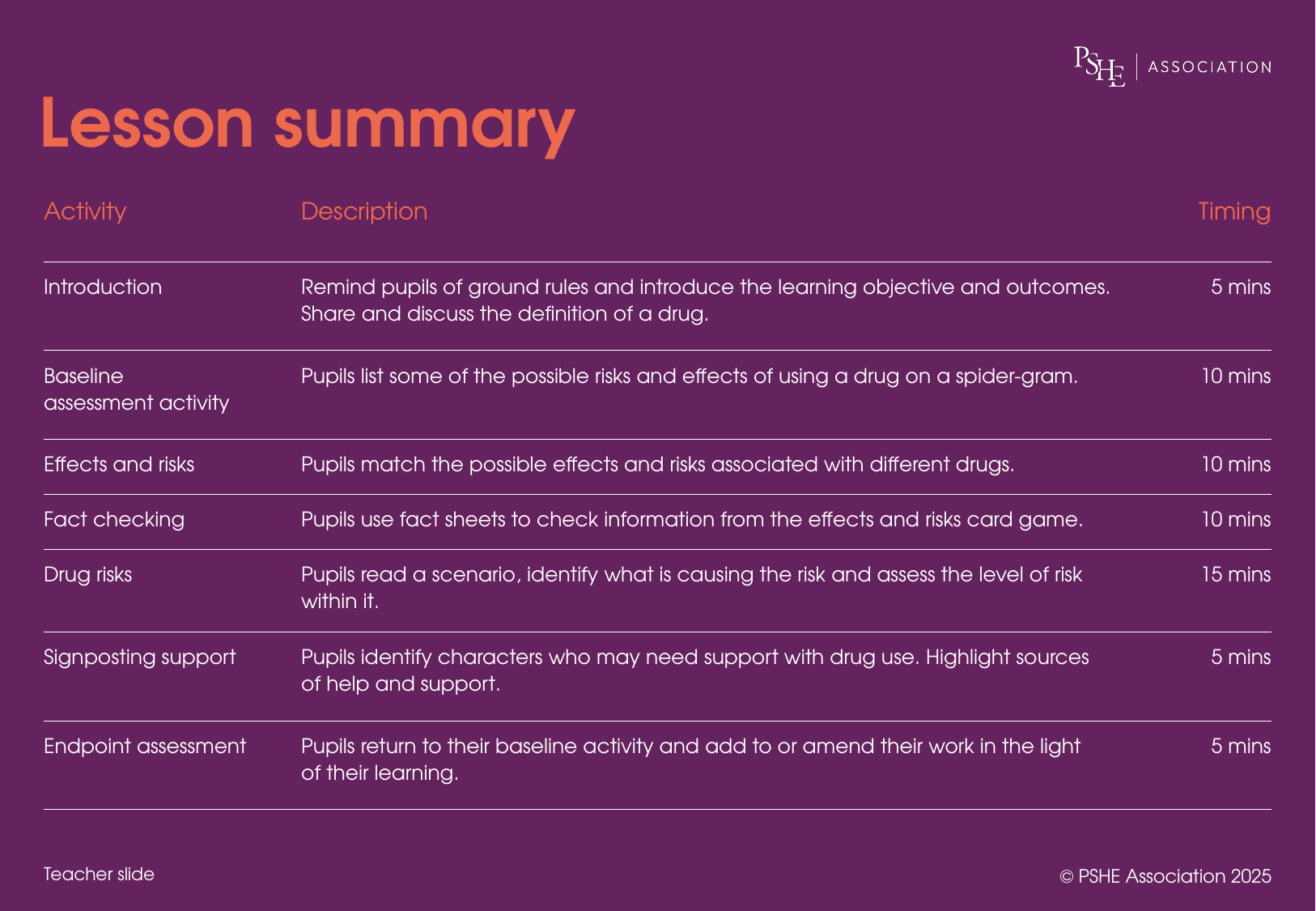

# Lesson summary
| Activity | Description | Timing |
| --- | --- | --- |
| Introduction | Remind pupils of ground rules and introduce the learning objective and outcomes. Share and discuss the definition of a drug. | 5 mins |
| Baseline assessment activity | Pupils list some of the possible risks and effects of using a drug on a spider-gram. | 10 mins |
| Effects and risks | Pupils match the possible effects and risks associated with different drugs. | 10 mins |
| Fact checking | Pupils use fact sheets to check information from the effects and risks card game. | 10 mins |
| Drug risks | Pupils read a scenario, identify what is causing the risk and assess the level of risk within it. | 15 mins |
| Signposting support | Pupils identify characters who may need support with drug use. Highlight sources of help and support. | 5 mins |
| Endpoint assessment | Pupils return to their baseline activity and add to or amend their work in the light of their learning. | 5 mins |
© PSHE Association 2025